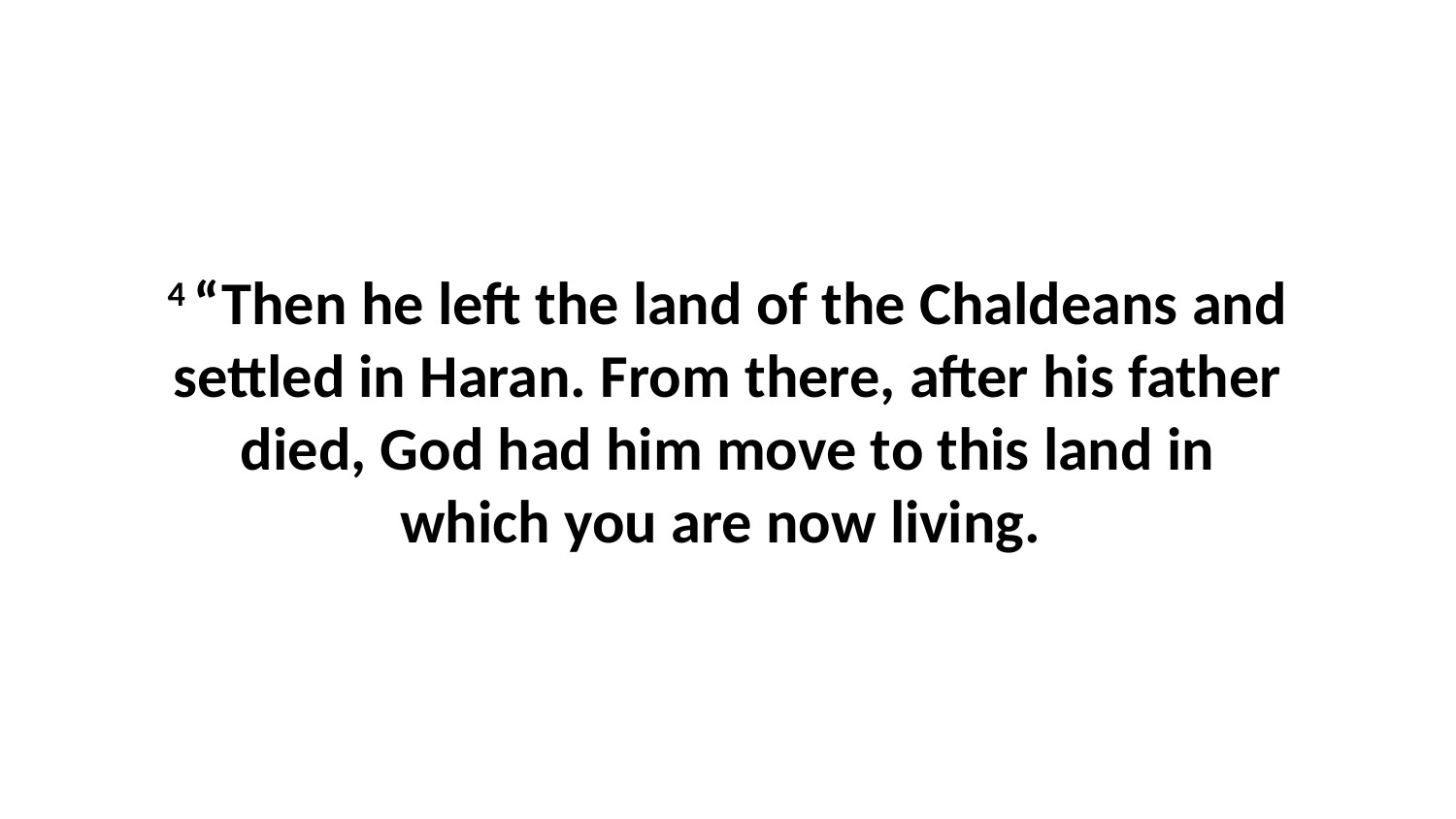

4 “Then he left the land of the Chaldeans and settled in Haran. From there, after his father died, God had him move to this land in which you are now living.